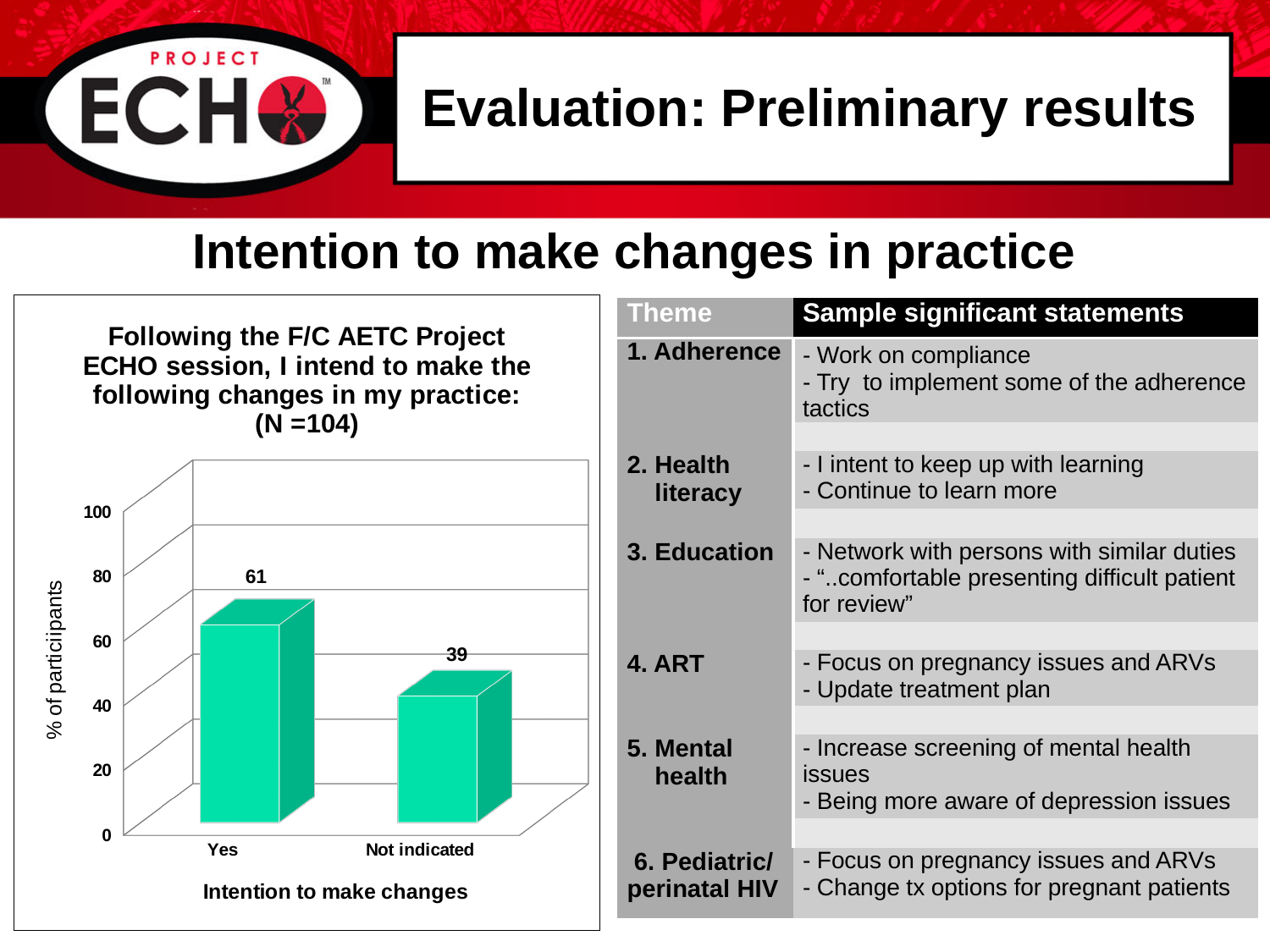

# Evaluation: Preliminary results
Intention to make changes in practice

[unsupported chart]

| Theme | Sample significant statements |
| --- | --- |
| 1. Adherence | - Work on compliance - Try to implement some of the adherence tactics |
|  |  |
| 2. Health literacy | - I intent to keep up with learning - Continue to learn more |
|  |  |
| 3. Education | - Network with persons with similar duties - “..comfortable presenting difficult patient for review” |
|  |  |
| 4. ART | - Focus on pregnancy issues and ARVs - Update treatment plan |
|  |  |
| 5. Mental health | - Increase screening of mental health issues - Being more aware of depression issues |
|  |  |
| 6. Pediatric/ perinatal HIV | - Focus on pregnancy issues and ARVs - Change tx options for pregnant patients |